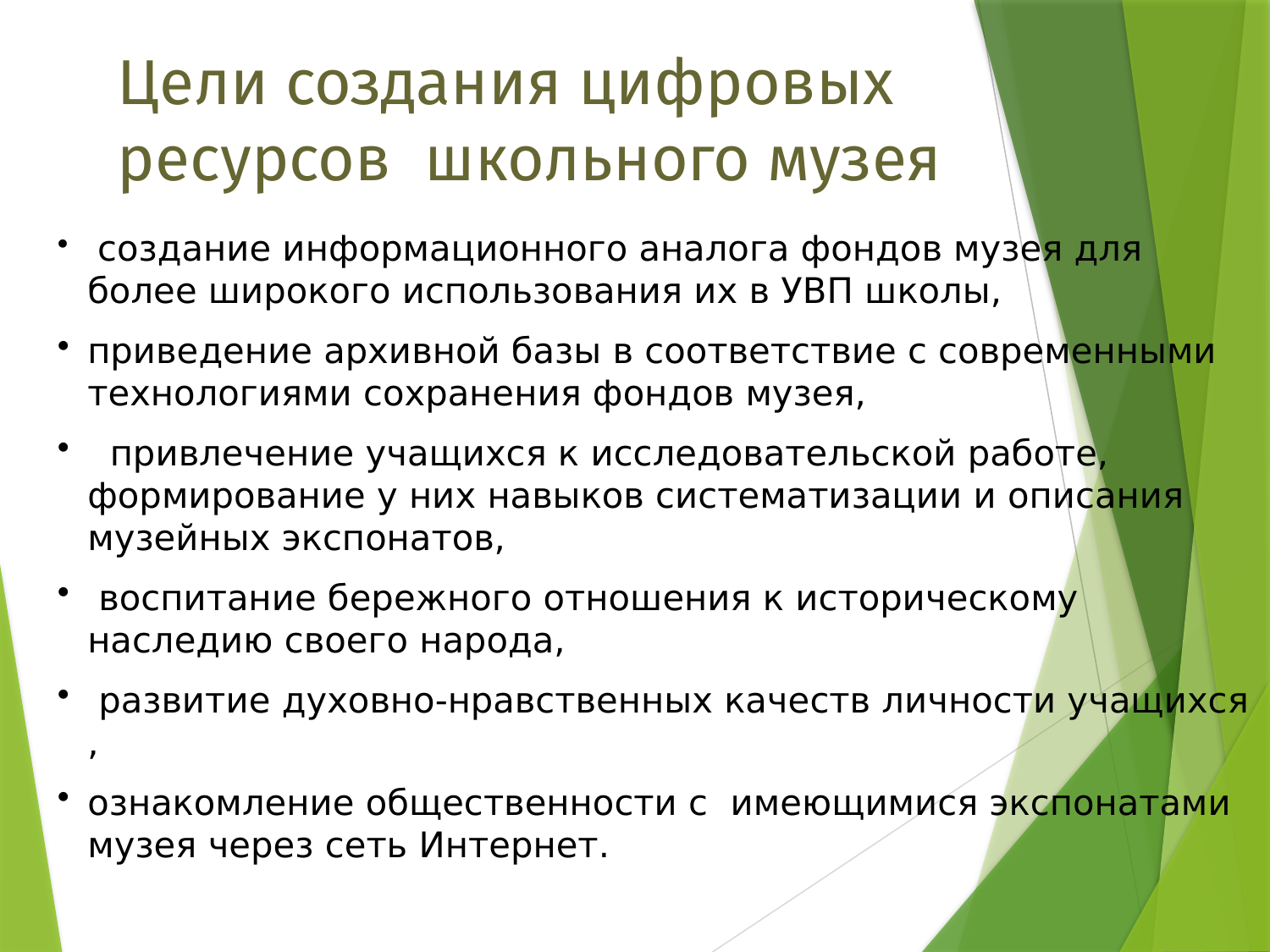

# Цели создания цифровых ресурсов  школьного музея
 создание информационного аналога фондов музея для более широкого использования их в УВП школы,
приведение архивной базы в соответствие с современными технологиями сохранения фондов музея,
  привлечение учащихся к исследовательской работе, формирование у них навыков систематизации и описания музейных экспонатов,
 воспитание бережного отношения к историческому наследию своего народа,
 развитие духовно-нравственных качеств личности учащихся ,
ознакомление общественности с  имеющимися экспонатами музея через сеть Интернет.